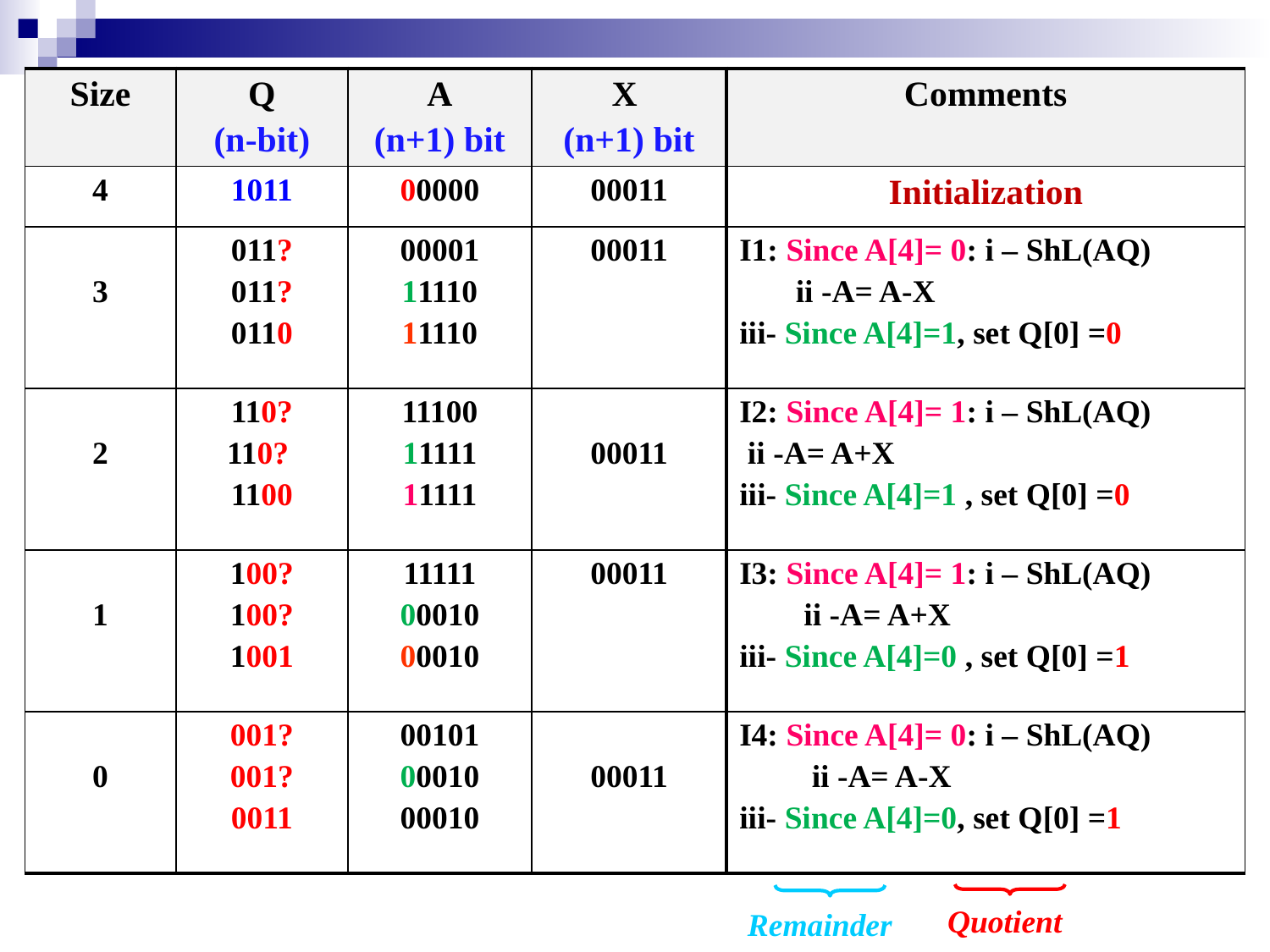

| Size | Q (n-bit) | A (n+1) bit | X (n+1) bit | Comments |
| --- | --- | --- | --- | --- |
| 4 | 1011 | 00000 | 00011 | Initialization |
| 3 | 011? 011? 0110 | 00001 11110 11110 | 00011 | I1: Since A[4]= 0: i – ShL(AQ) ii -A= A-X iii- Since A[4]=1, set Q[0] =0 |
| 2 | 110? 110? 1100 | 11100 11111 11111 | 00011 | I2: Since A[4]= 1: i – ShL(AQ) ii -A= A+X iii- Since A[4]=1 , set Q[0] =0 |
| 1 | 100? 100? 1001 | 11111 00010 00010 | 00011 | I3: Since A[4]= 1: i – ShL(AQ) ii -A= A+X iii- Since A[4]=0 , set Q[0] =1 |
| 0 | 001? 001? 0011 | 00101 00010 00010 | 00011 | I4: Since A[4]= 0: i – ShL(AQ) ii -A= A-X iii- Since A[4]=0, set Q[0] =1 |

Quotient

Remainder